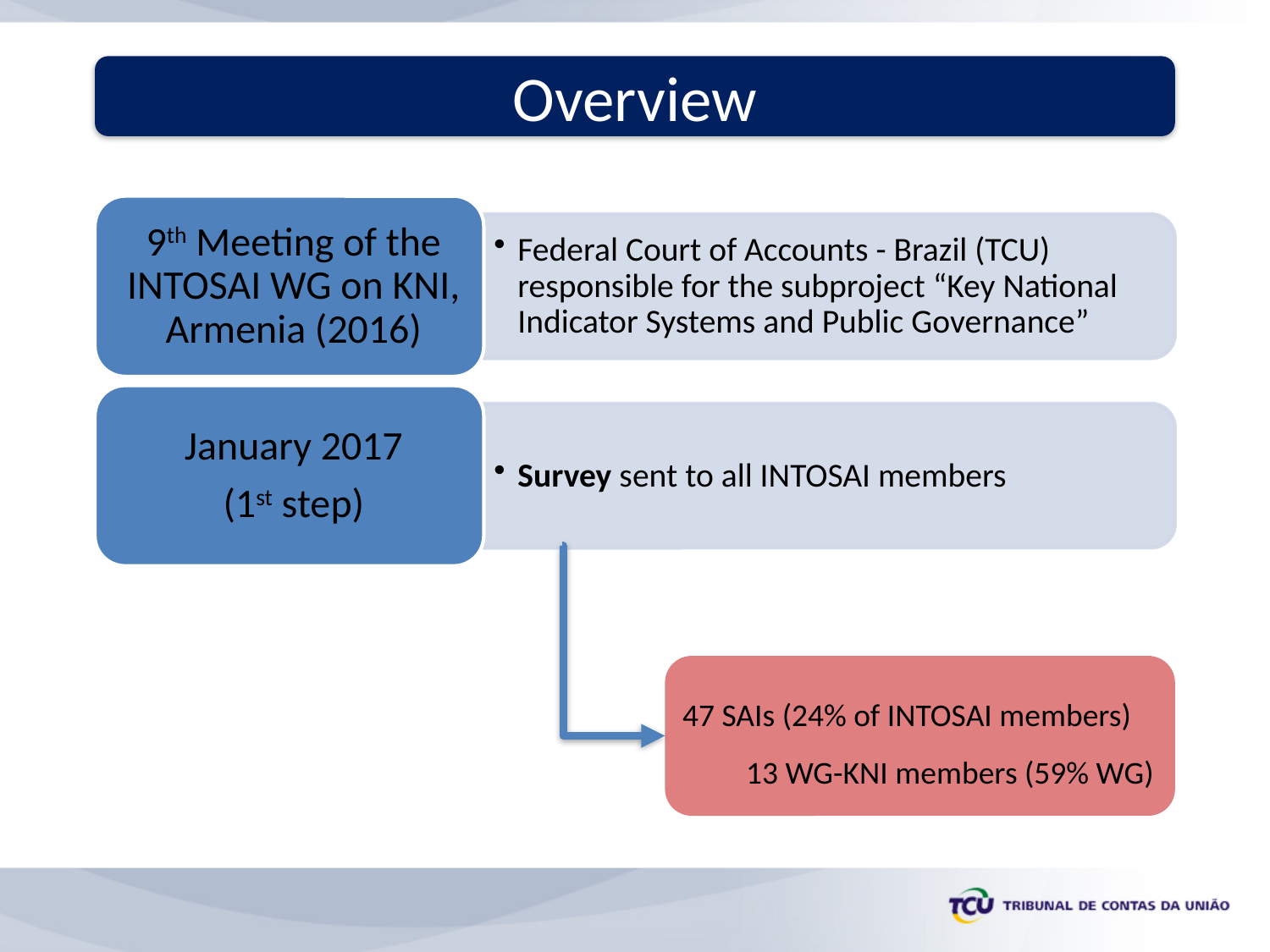

Overview
Federal Court of Accounts - Brazil (TCU) responsible for the subproject “Key National Indicator Systems and Public Governance”
9th Meeting of the INTOSAI WG on KNI, Armenia (2016)
Survey sent to all INTOSAI members
January 2017
(1st step)

47 SAIs (24% of INTOSAI members)
13 WG-KNI members (59% WG)